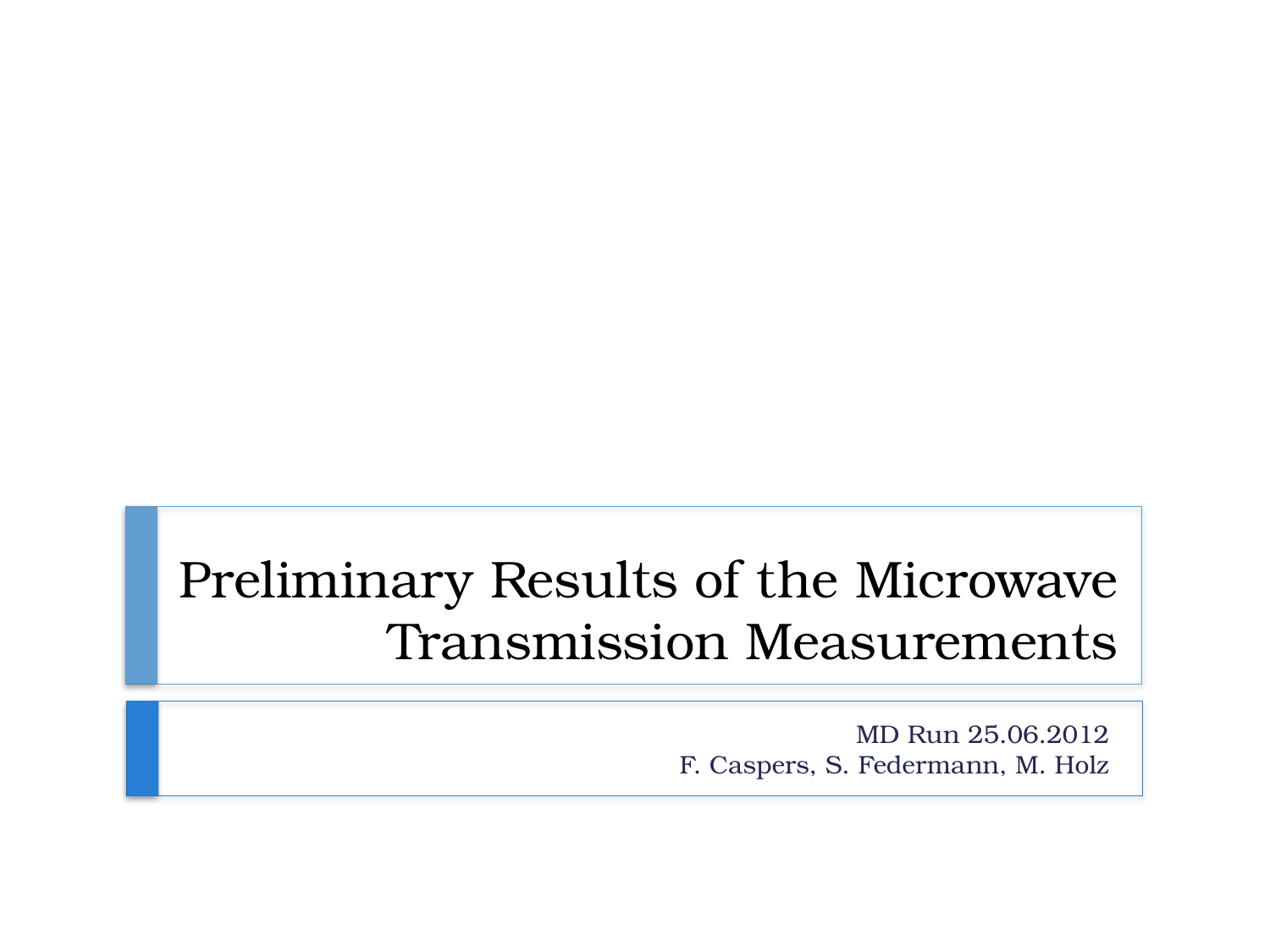

# Preliminary Results of the Microwave Transmission Measurements
MD Run 25.06.2012
F. Caspers, S. Federmann, M. Holz